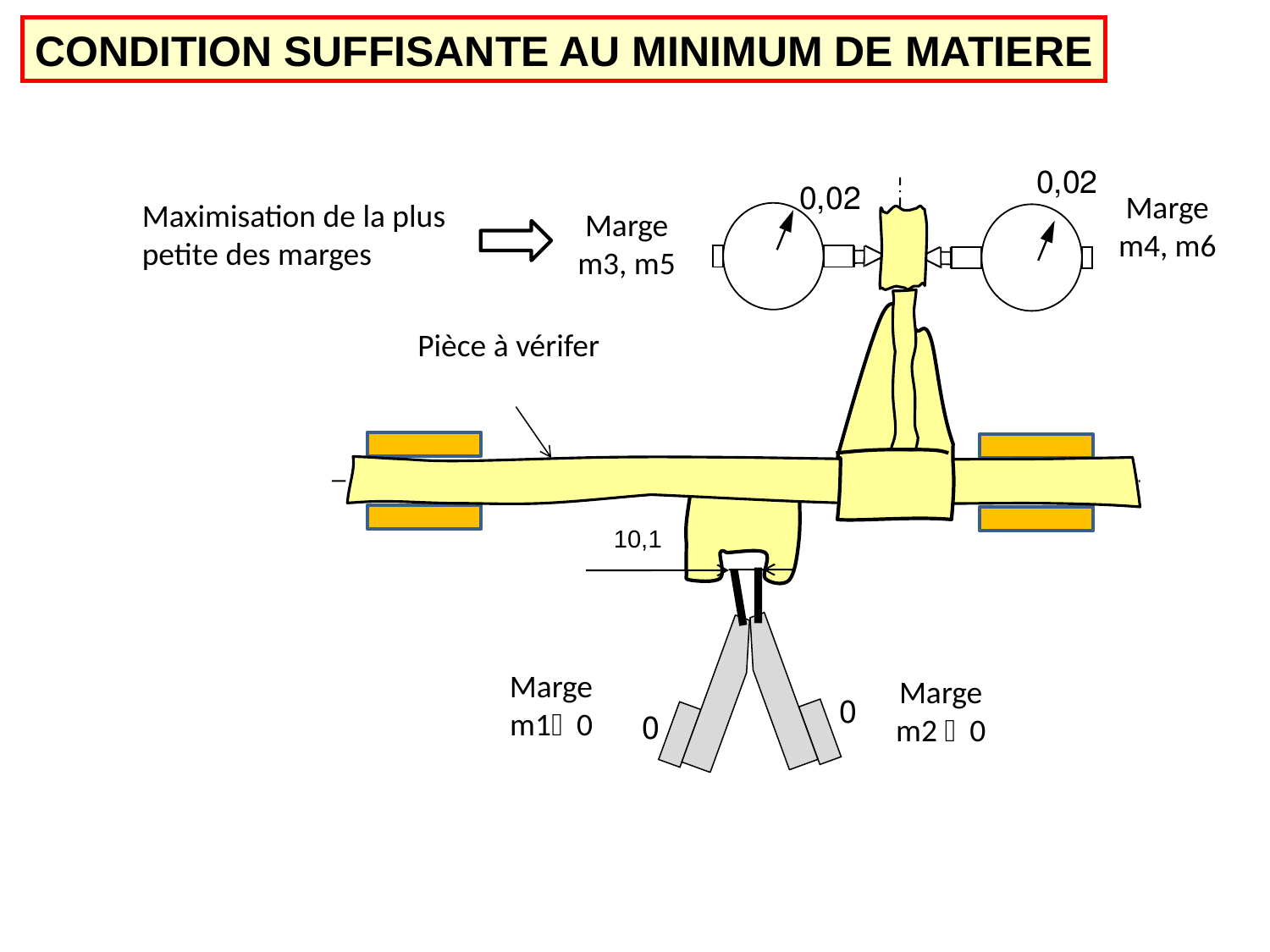

CONDITION SUFFISANTE AU MINIMUM DE MATIERE
0,02

0,02
Marge
m4, m6
Maximisation de la plus petite des marges
Marge
m3, m5

Pièce à vérifer

10,1

Marge
m1≥0

Marge
m2 ≥0

0
0